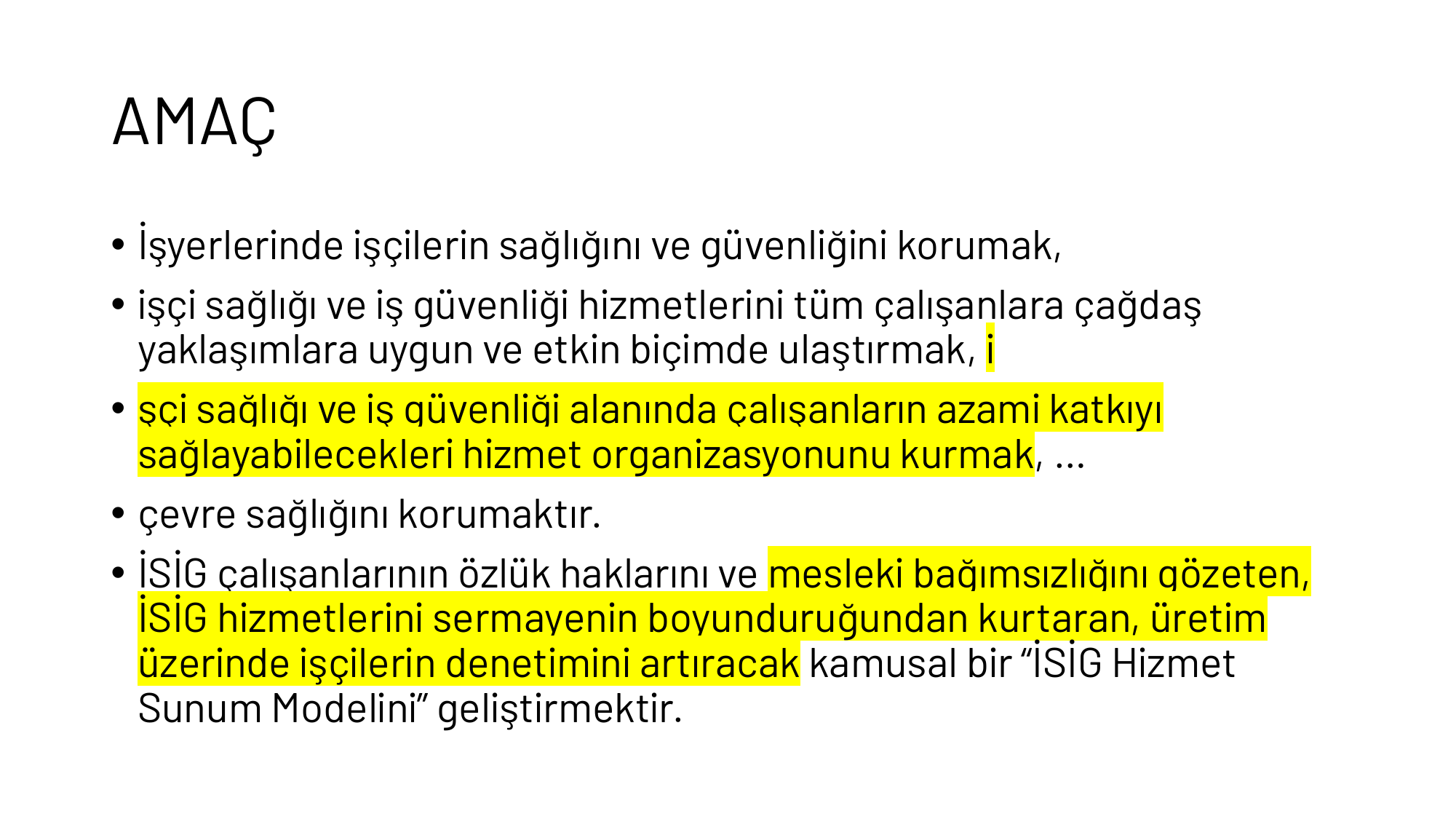

# AMAÇ
İşyerlerinde işçilerin sağlığını ve güvenliğini korumak,
işçi sağlığı ve iş güvenliği hizmetlerini tüm çalışanlara çağdaş yaklaşımlara uygun ve etkin biçimde ulaştırmak, i
şçi sağlığı ve iş güvenliği alanında çalışanların azami katkıyı sağlayabilecekleri hizmet organizasyonunu kurmak, …
çevre sağlığını korumaktır.
İSİG çalışanlarının özlük haklarını ve mesleki bağımsızlığını gözeten, İSİG hizmetlerini sermayenin boyunduruğundan kurtaran, üretim üzerinde işçilerin denetimini artıracak kamusal bir “İSİG Hizmet Sunum Modelini” geliştirmektir.